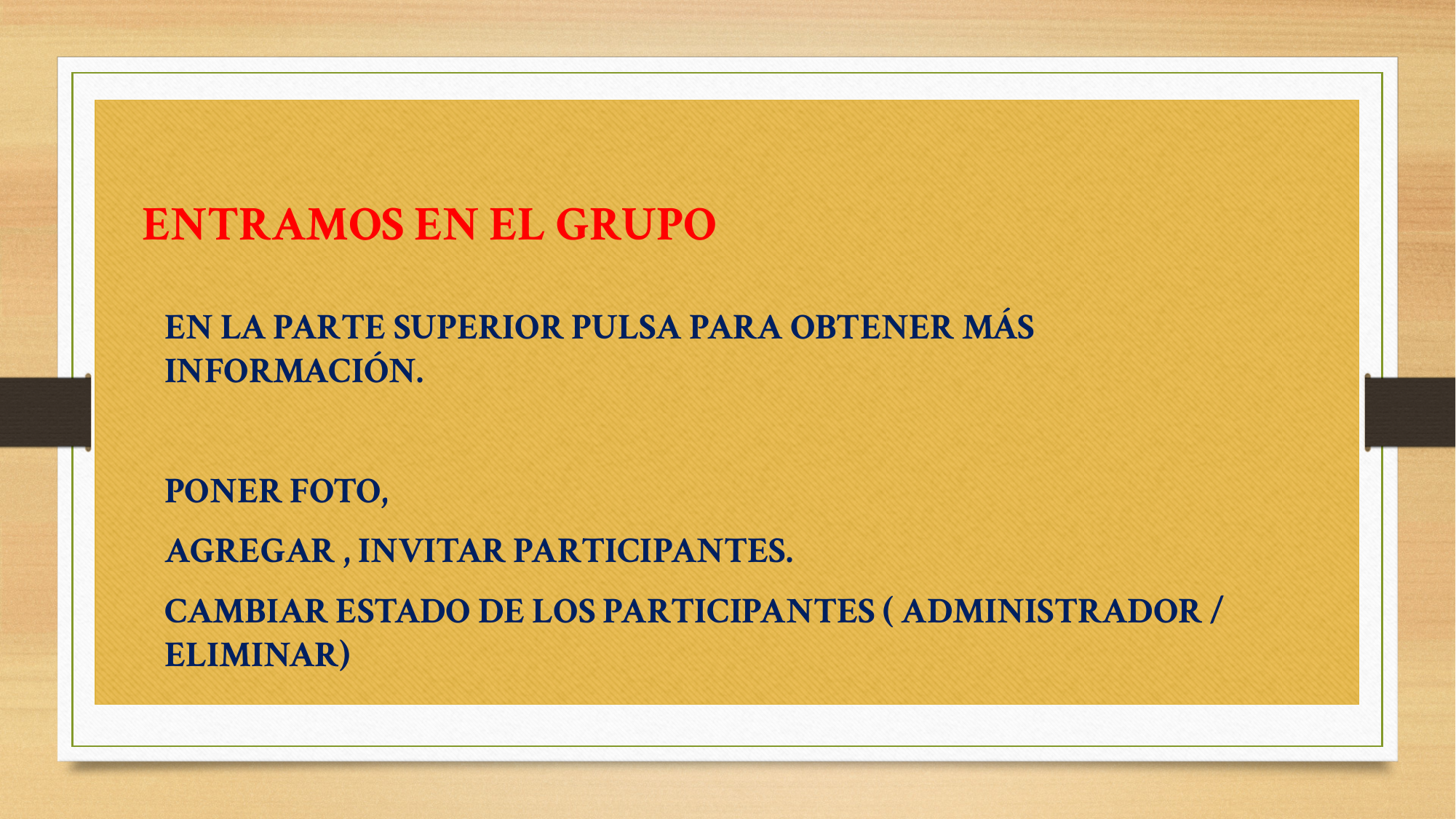

# ENTRAMOS EN EL GRUPO

EN LA PARTE SUPERIOR PULSA PARA OBTENER MÁS INFORMACIÓN.

PONER FOTO,
AGREGAR , INVITAR PARTICIPANTES.
CAMBIAR ESTADO DE LOS PARTICIPANTES ( ADMINISTRADOR / ELIMINAR)